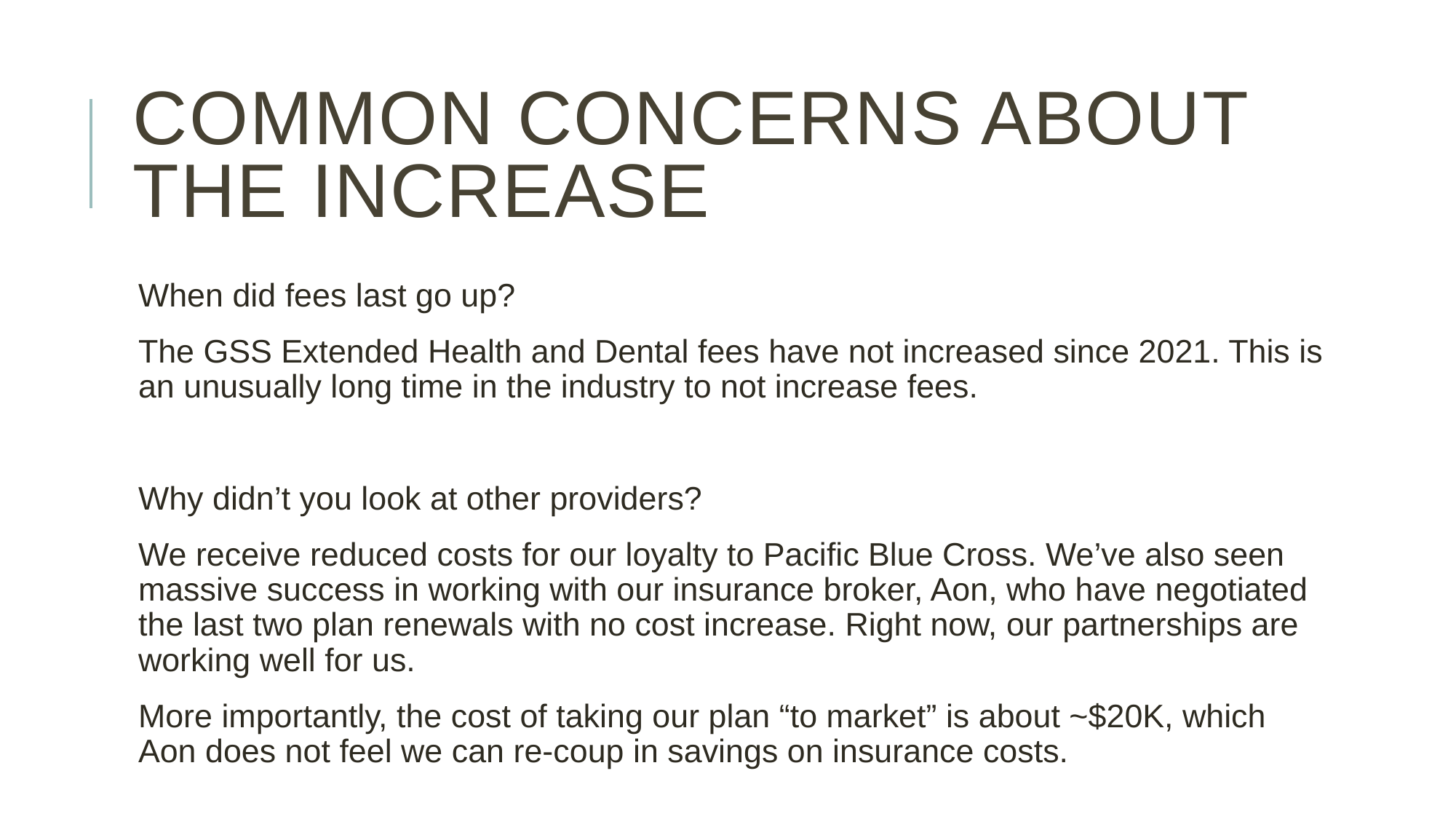

# Common Concerns about the increase
When did fees last go up?
The GSS Extended Health and Dental fees have not increased since 2021. This is an unusually long time in the industry to not increase fees.

Why didn’t you look at other providers?
We receive reduced costs for our loyalty to Pacific Blue Cross. We’ve also seen massive success in working with our insurance broker, Aon, who have negotiated the last two plan renewals with no cost increase. Right now, our partnerships are working well for us.
More importantly, the cost of taking our plan “to market” is about ~$20K, which Aon does not feel we can re-coup in savings on insurance costs.